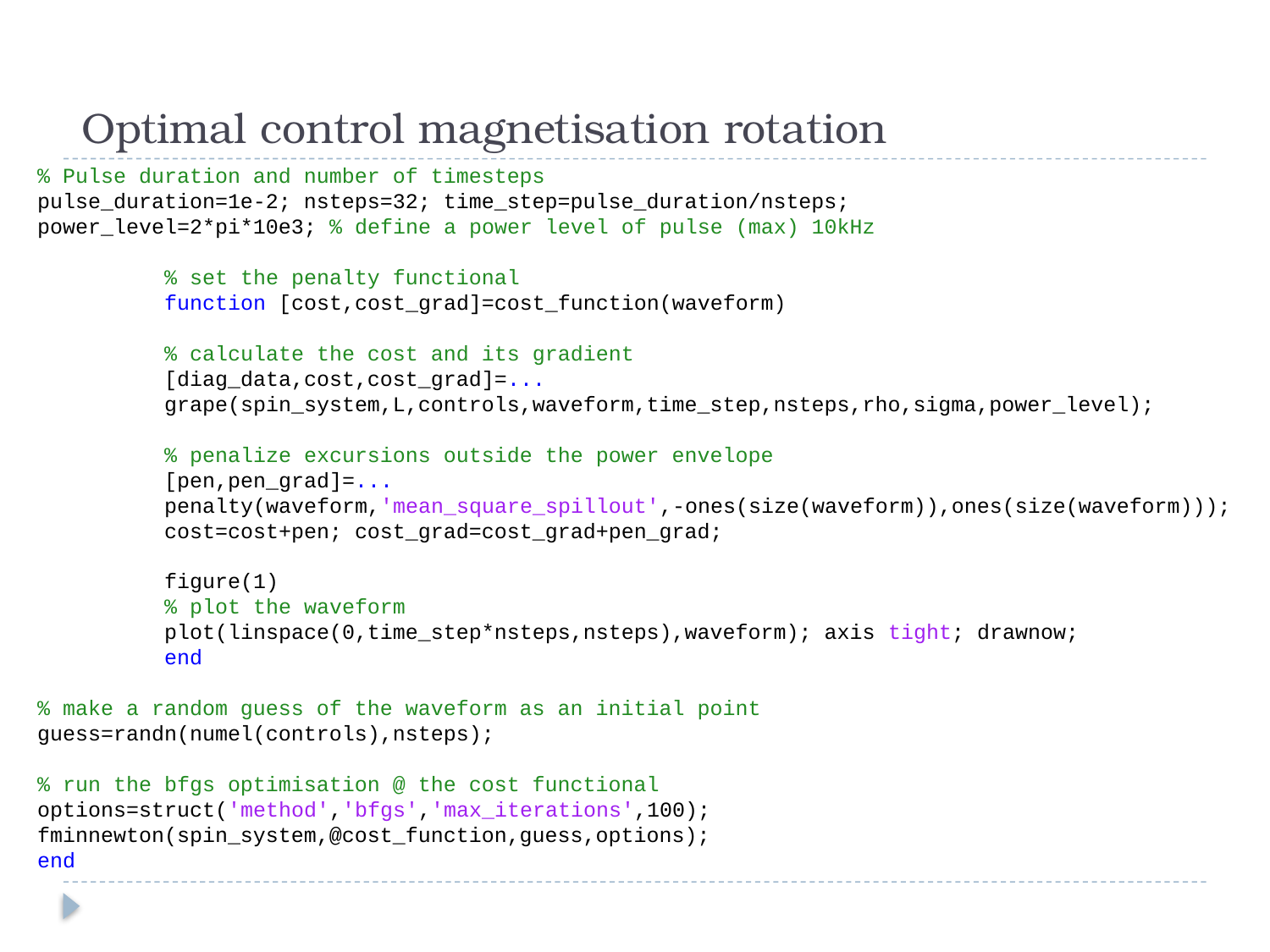

# Optimal control magnetisation rotation
% Pulse duration and number of timesteps
pulse_duration=1e-2; nsteps=32; time_step=pulse_duration/nsteps;
power_level=2*pi*10e3; % define a power level of pulse (max) 10kHz

	% set the penalty functional
	function [cost,cost_grad]=cost_function(waveform)

	% calculate the cost and its gradient
	[diag_data,cost,cost_grad]=...
	grape(spin_system,L,controls,waveform,time_step,nsteps,rho,sigma,power_level);

	% penalize excursions outside the power envelope
	[pen,pen_grad]=...
	penalty(waveform,'mean_square_spillout',-ones(size(waveform)),ones(size(waveform)));
	cost=cost+pen; cost_grad=cost_grad+pen_grad;

	figure(1)
	% plot the waveform
 	plot(linspace(0,time_step*nsteps,nsteps),waveform); axis tight; drawnow;
	end

% make a random guess of the waveform as an initial point
guess=randn(numel(controls),nsteps);

% run the bfgs optimisation @ the cost functional
options=struct('method','bfgs','max_iterations',100);
fminnewton(spin_system,@cost_function,guess,options);
end